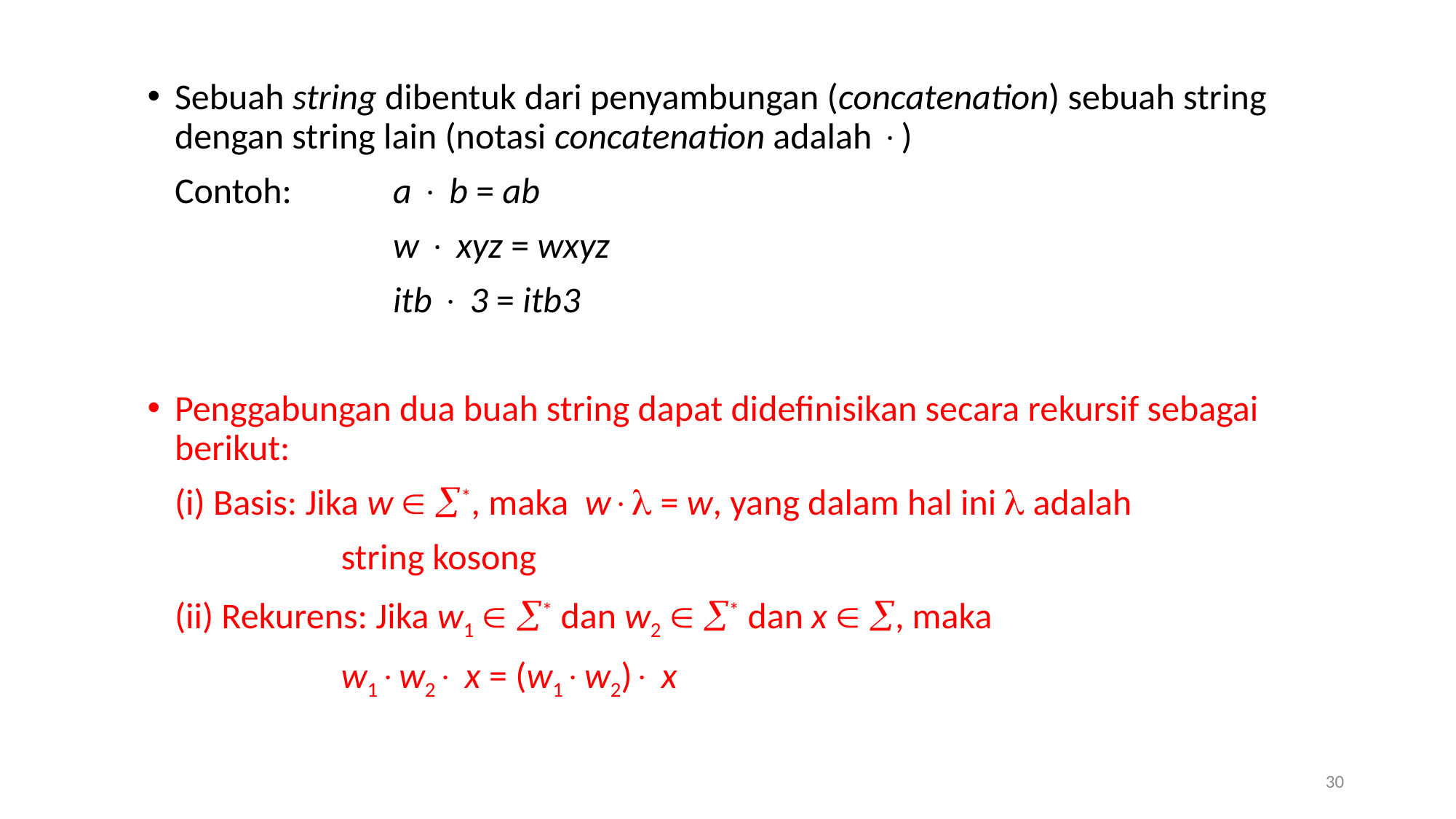

Sebuah string dibentuk dari penyambungan (concatenation) sebuah string dengan string lain (notasi concatenation adalah ⋅)
	Contoh: 	a ⋅ b = ab
			w ⋅ xyz = wxyz
			itb ⋅ 3 = itb3

Penggabungan dua buah string dapat didefinisikan secara rekursif sebagai berikut:
	(i) Basis: Jika w ∈ ∑*, maka  w⋅λ = w, yang dalam hal ini λ adalah
		       string kosong
	(ii) Rekurens: Jika w1 ∈ ∑* dan w2 ∈ ∑* dan x ∈ ∑, maka
		       w1⋅w2⋅ x = (w1⋅w2)⋅ x
30